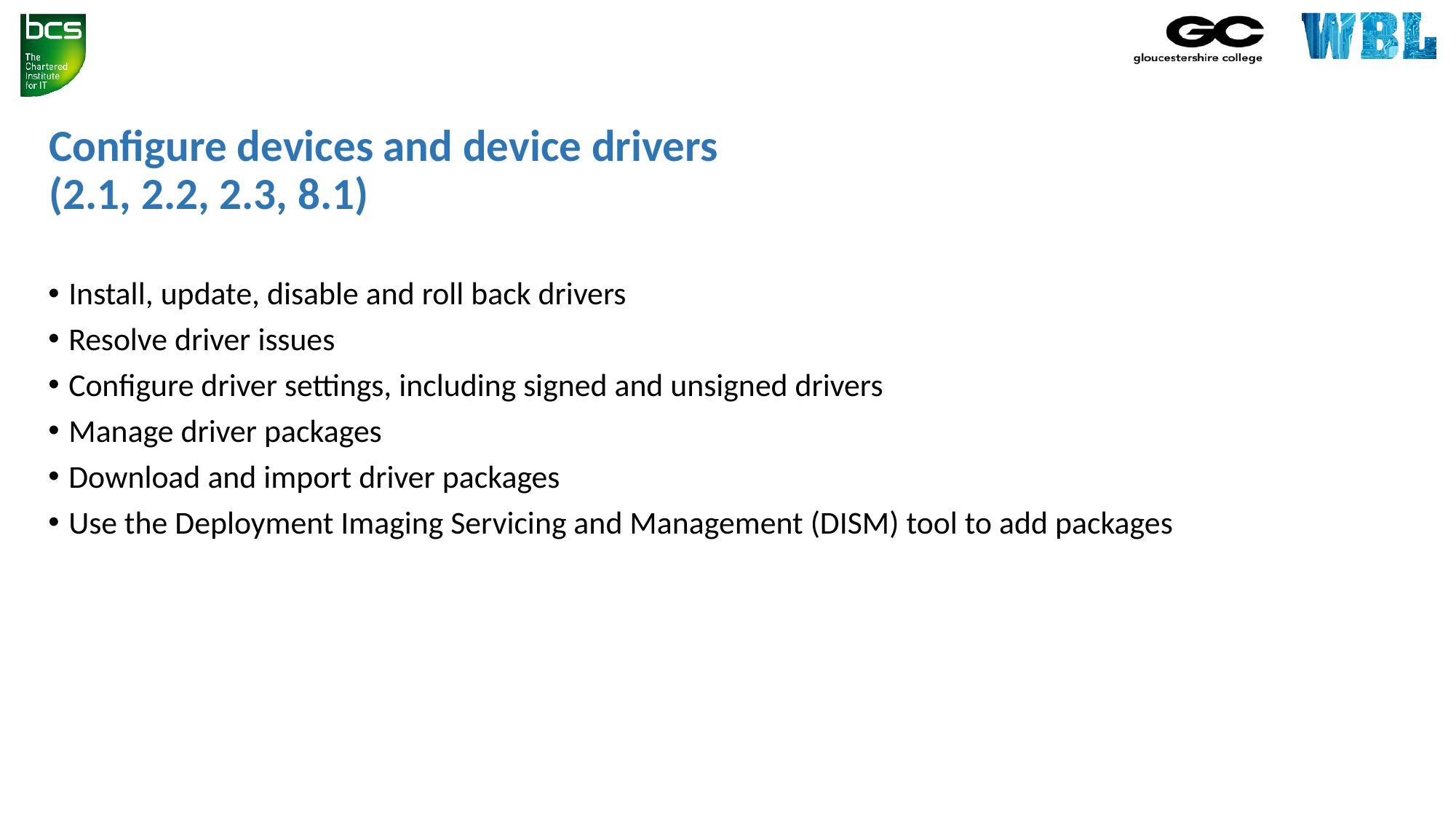

# Configure devices and device drivers (2.1, 2.2, 2.3, 8.1)
Install, update, disable and roll back drivers
Resolve driver issues
Configure driver settings, including signed and unsigned drivers
Manage driver packages
Download and import driver packages
Use the Deployment Imaging Servicing and Management (DISM) tool to add packages